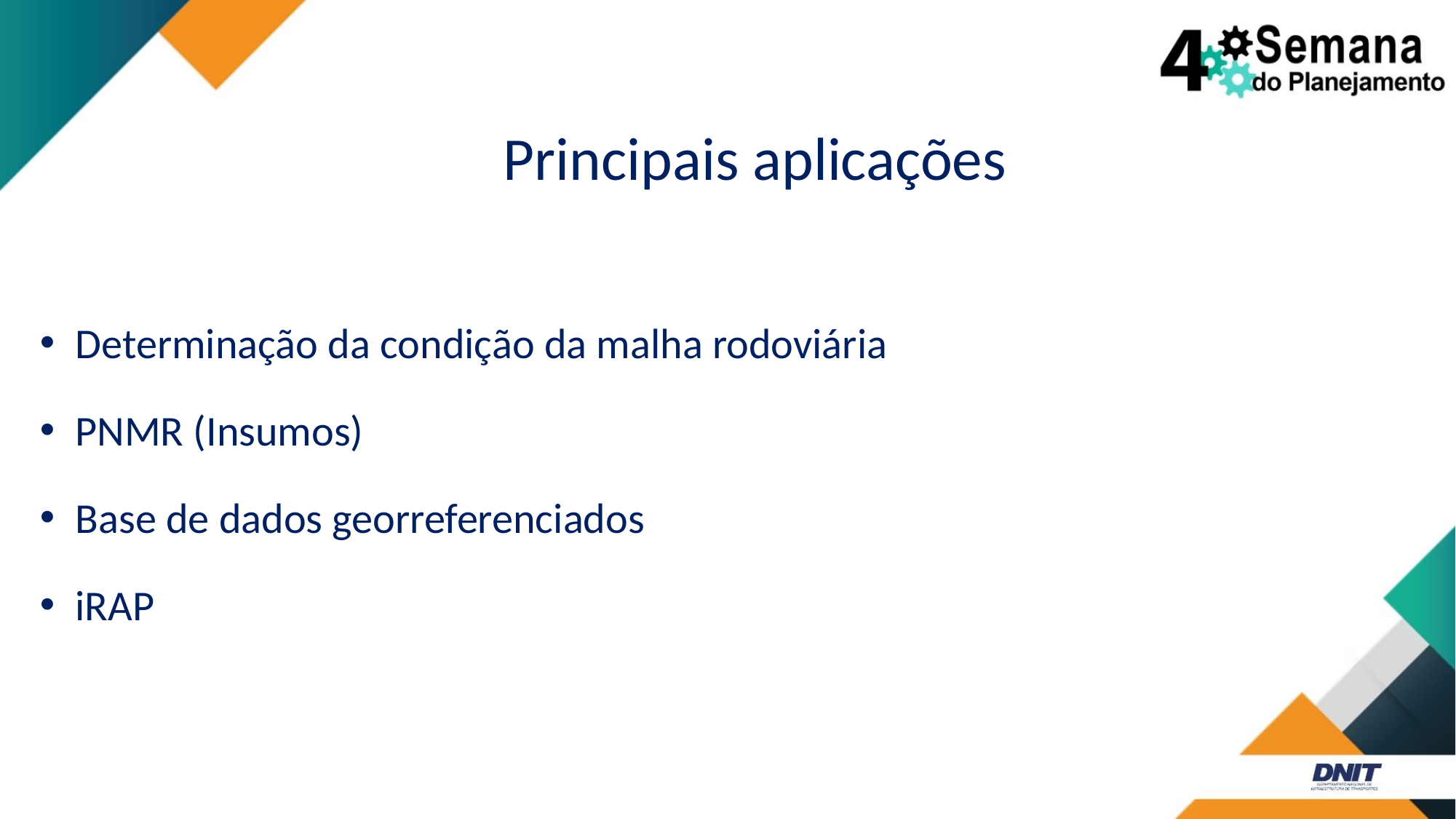

Principais aplicações

 Determinação da condição da malha rodoviária
 PNMR (Insumos)
 Base de dados georreferenciados
 iRAP